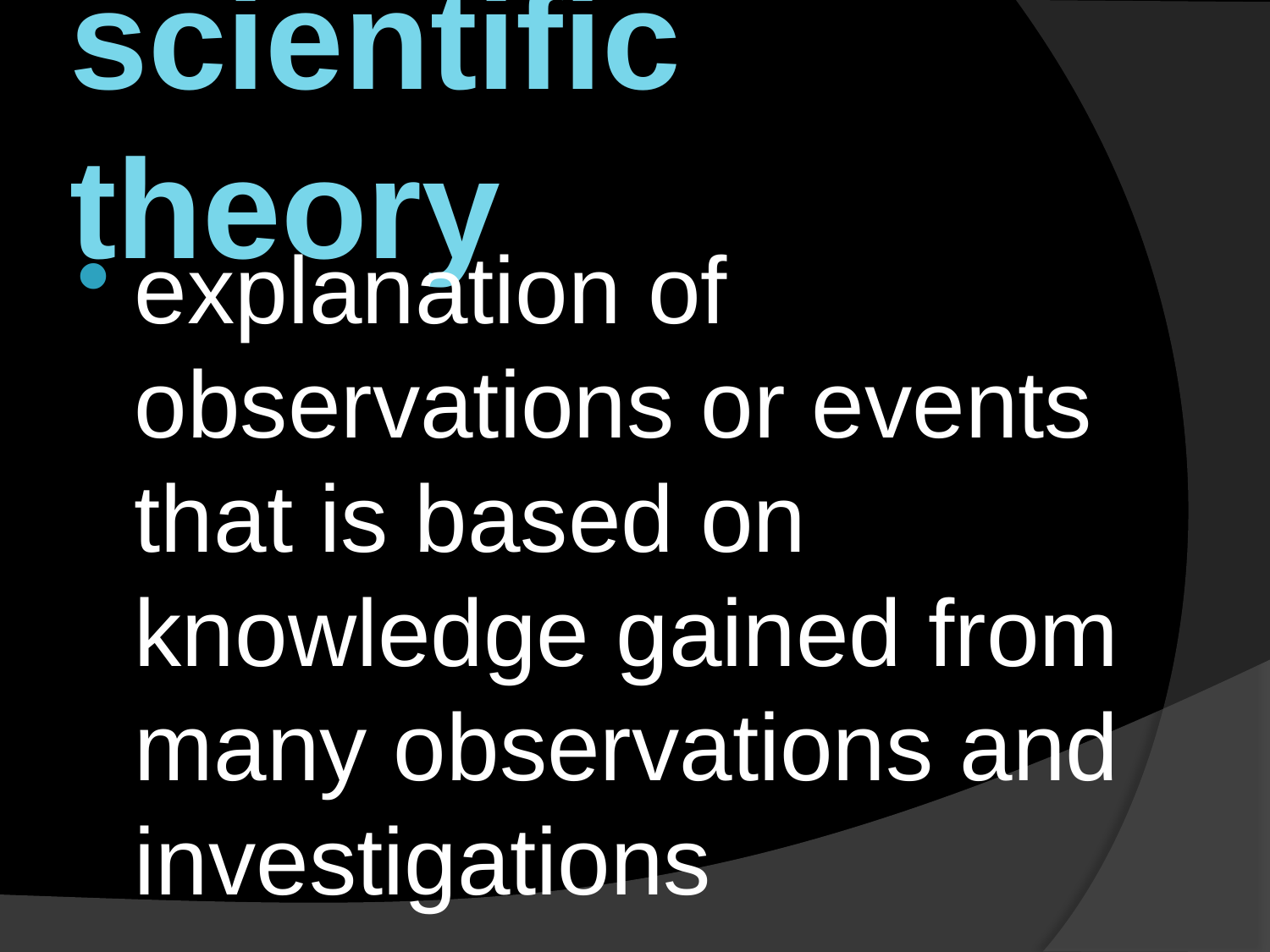

# scientific theory
explanation of observations or events that is based on knowledge gained from many observations and investigations